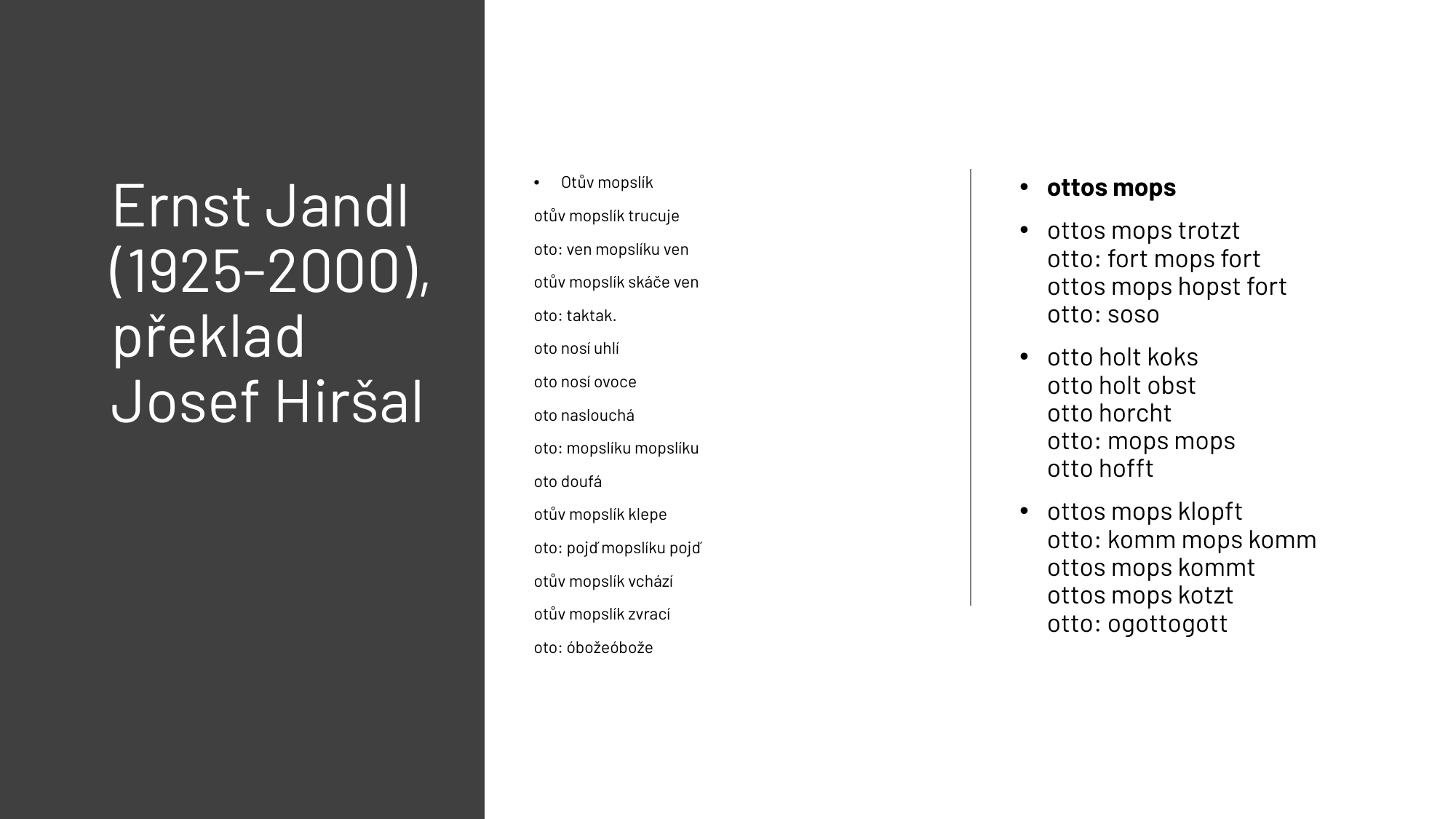

# Ernst Jandl (1925-2000), překlad Josef Hiršal
Otův mopslík
otův mopslík trucuje
oto: ven mopslíku ven
otův mopslík skáče ven
oto: taktak.
oto nosí uhlí
oto nosí ovoce
oto naslouchá
oto: mopslíku mopslíku
oto doufá
otův mopslík klepe
oto: pojď mopslíku pojď
otův mopslík vchází
otův mopslík zvrací
oto: óbožeóbože
ottos mops
ottos mops trotzt
otto: fort mops fort
ottos mops hopst fort
otto: soso
otto holt koks
otto holt obst
otto horcht
otto: mops mops
otto hofft
ottos mops klopft
otto: komm mops komm
ottos mops kommt
ottos mops kotzt
otto: ogottogott